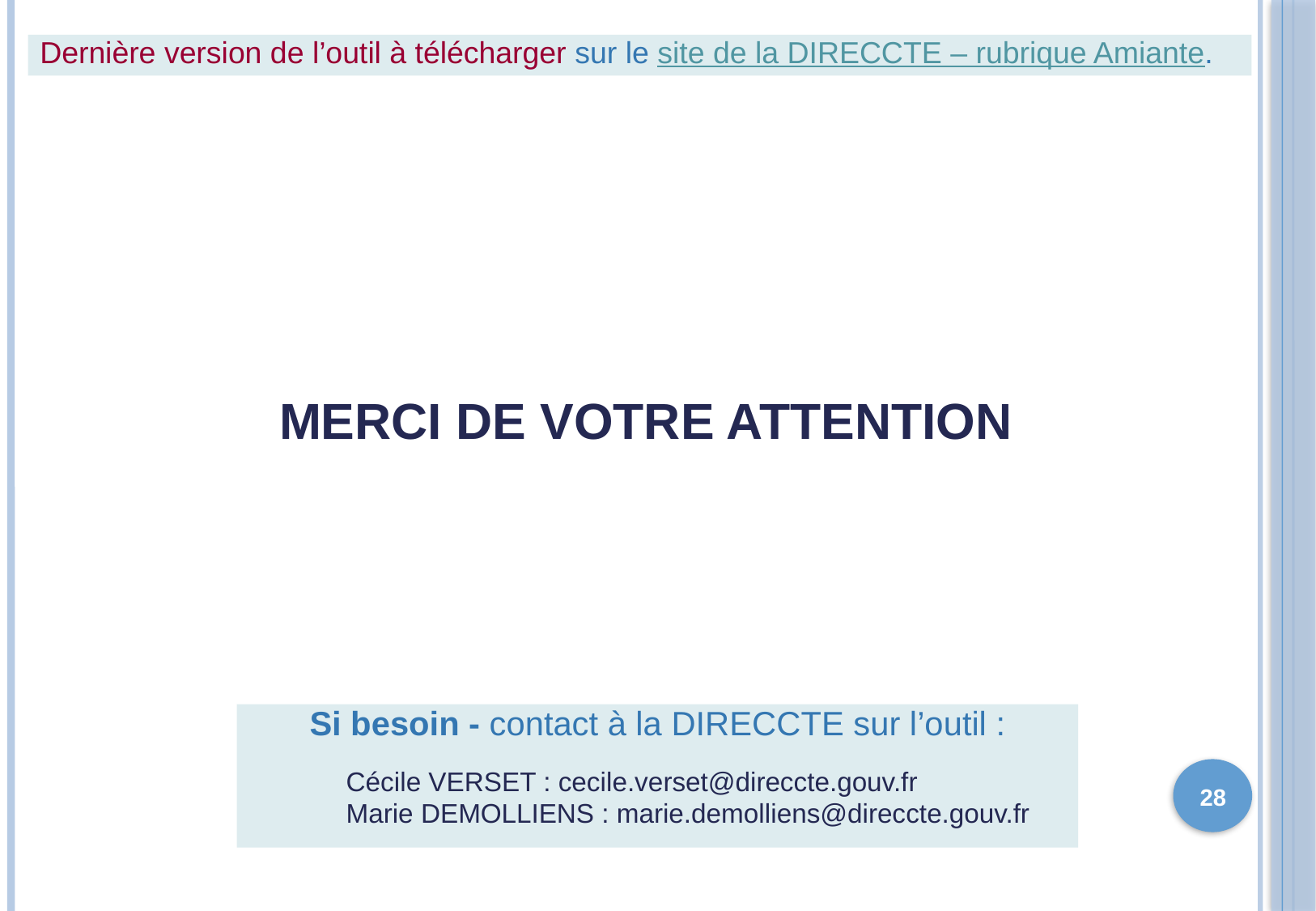

Dernière version de l’outil à télécharger sur le site de la DIRECCTE – rubrique Amiante.
# Merci de votre attention
Si besoin - contact à la DIRECCTE sur l’outil :

Cécile VERSET : cecile.verset@direccte.gouv.fr
Marie DEMOLLIENS : marie.demolliens@direccte.gouv.fr

28